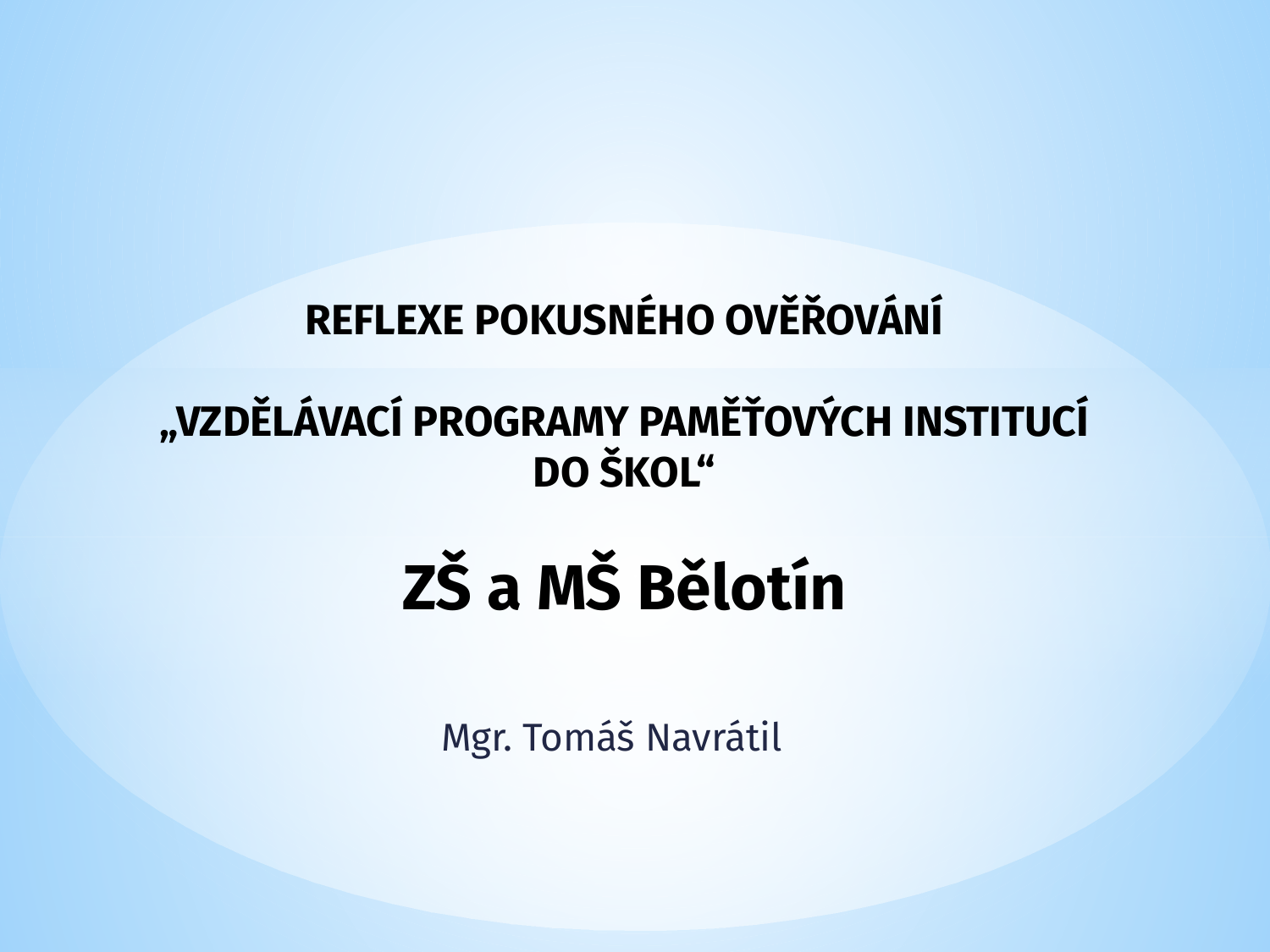

# REFLEXE POKUSNÉHO OVĚŘOVÁNÍ „VZDĚLÁVACÍ PROGRAMY PAMĚŤOVÝCH INSTITUCÍ DO ŠKOL“ ZŠ a MŠ Bělotín
Mgr. Tomáš Navrátil